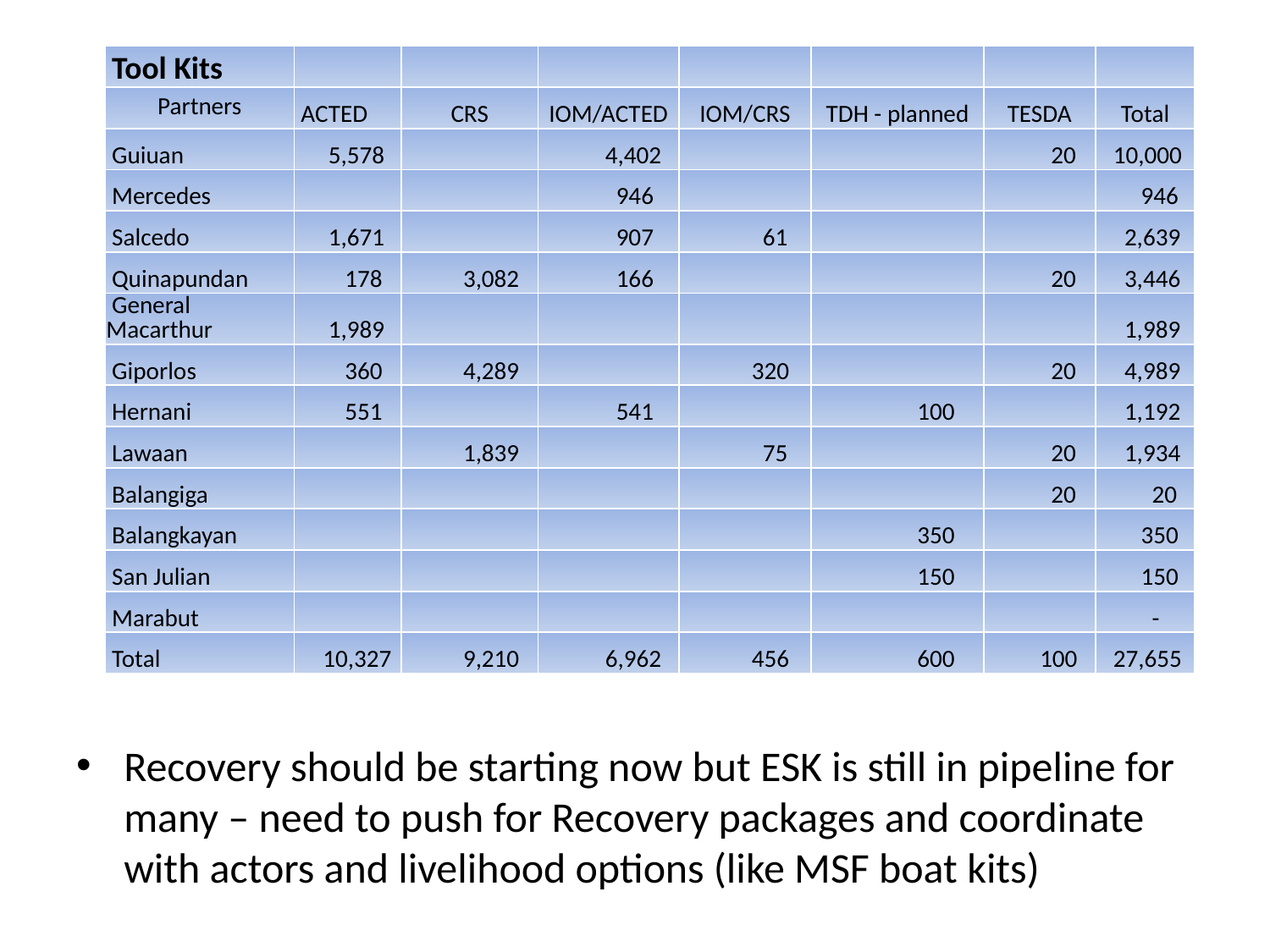

| Tool Kits |  |  |  |  |  |  |  |
| --- | --- | --- | --- | --- | --- | --- | --- |
| Partners | ACTED | CRS | IOM/ACTED | IOM/CRS | TDH - planned | TESDA | Total |
| Guiuan | 5,578 |  | 4,402 |  |  | 20 | 10,000 |
| Mercedes |  |  | 946 |  |  |  | 946 |
| Salcedo | 1,671 |  | 907 | 61 |  |  | 2,639 |
| Quinapundan | 178 | 3,082 | 166 |  |  | 20 | 3,446 |
| General Macarthur | 1,989 |  |  |  |  |  | 1,989 |
| Giporlos | 360 | 4,289 |  | 320 |  | 20 | 4,989 |
| Hernani | 551 |  | 541 |  | 100 |  | 1,192 |
| Lawaan |  | 1,839 |  | 75 |  | 20 | 1,934 |
| Balangiga |  |  |  |  |  | 20 | 20 |
| Balangkayan |  |  |  |  | 350 |  | 350 |
| San Julian |  |  |  |  | 150 |  | 150 |
| Marabut |  |  |  |  |  |  | - |
| Total | 10,327 | 9,210 | 6,962 | 456 | 600 | 100 | 27,655 |

Recovery should be starting now but ESK is still in pipeline for many – need to push for Recovery packages and coordinate with actors and livelihood options (like MSF boat kits)